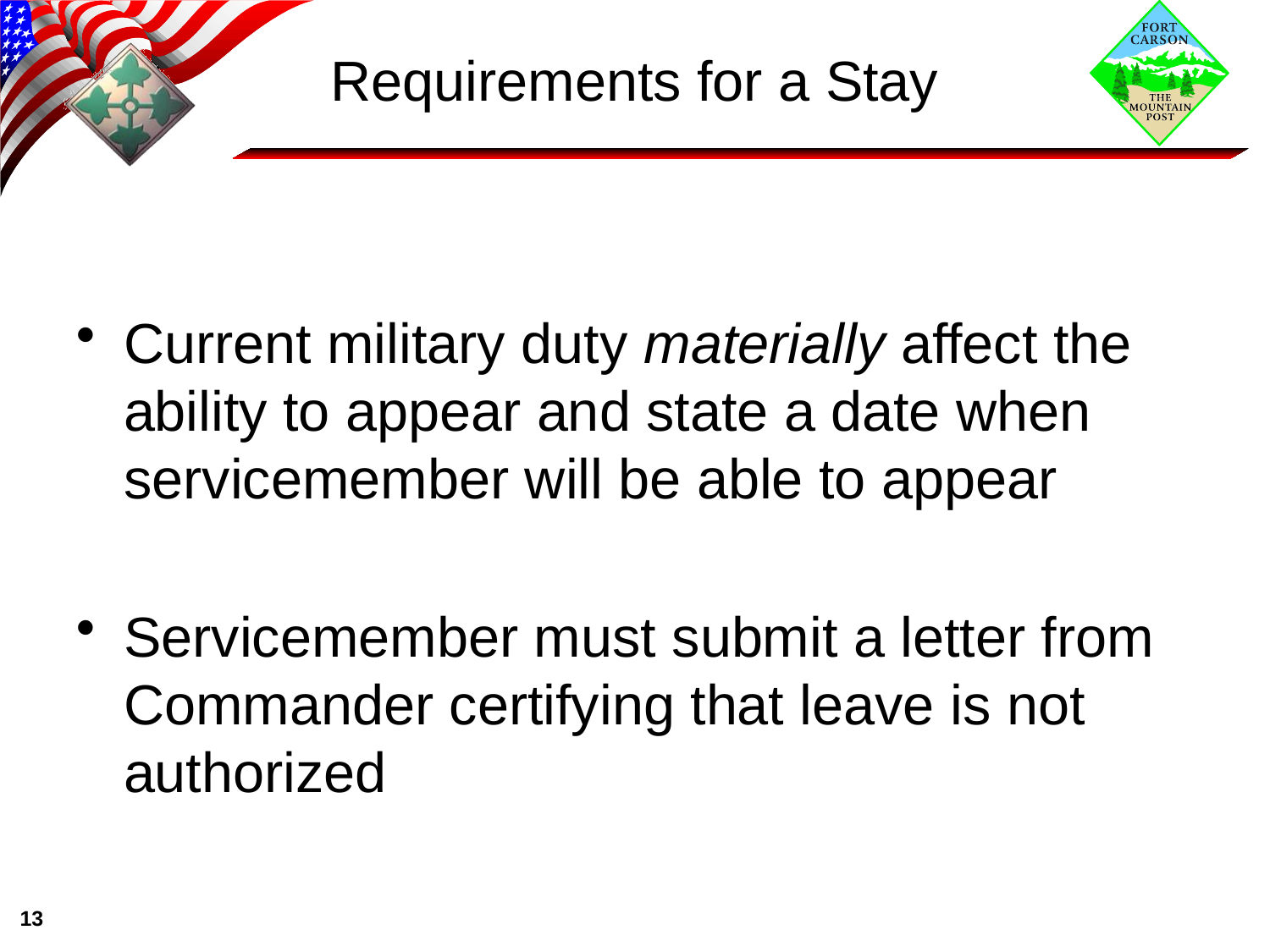

# Requirements for a Stay

Current military duty materially affect the ability to appear and state a date when servicemember will be able to appear

Servicemember must submit a letter from Commander certifying that leave is not authorized